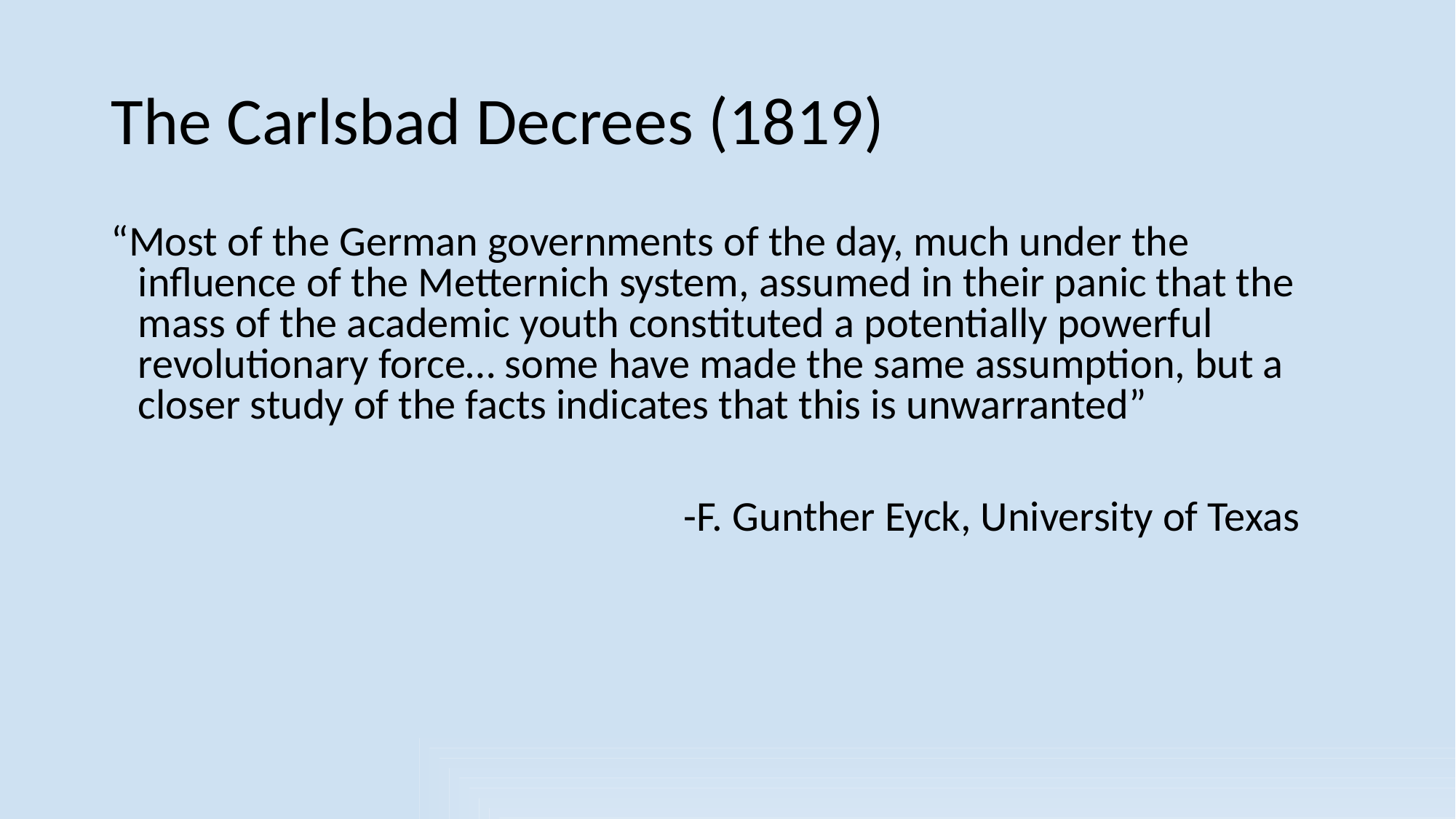

# The Carlsbad Decrees (1819)
“Most of the German governments of the day, much under the influence of the Metternich system, assumed in their panic that the mass of the academic youth constituted a potentially powerful revolutionary force… some have made the same assumption, but a closer study of the facts indicates that this is unwarranted”

						-F. Gunther Eyck, University of Texas